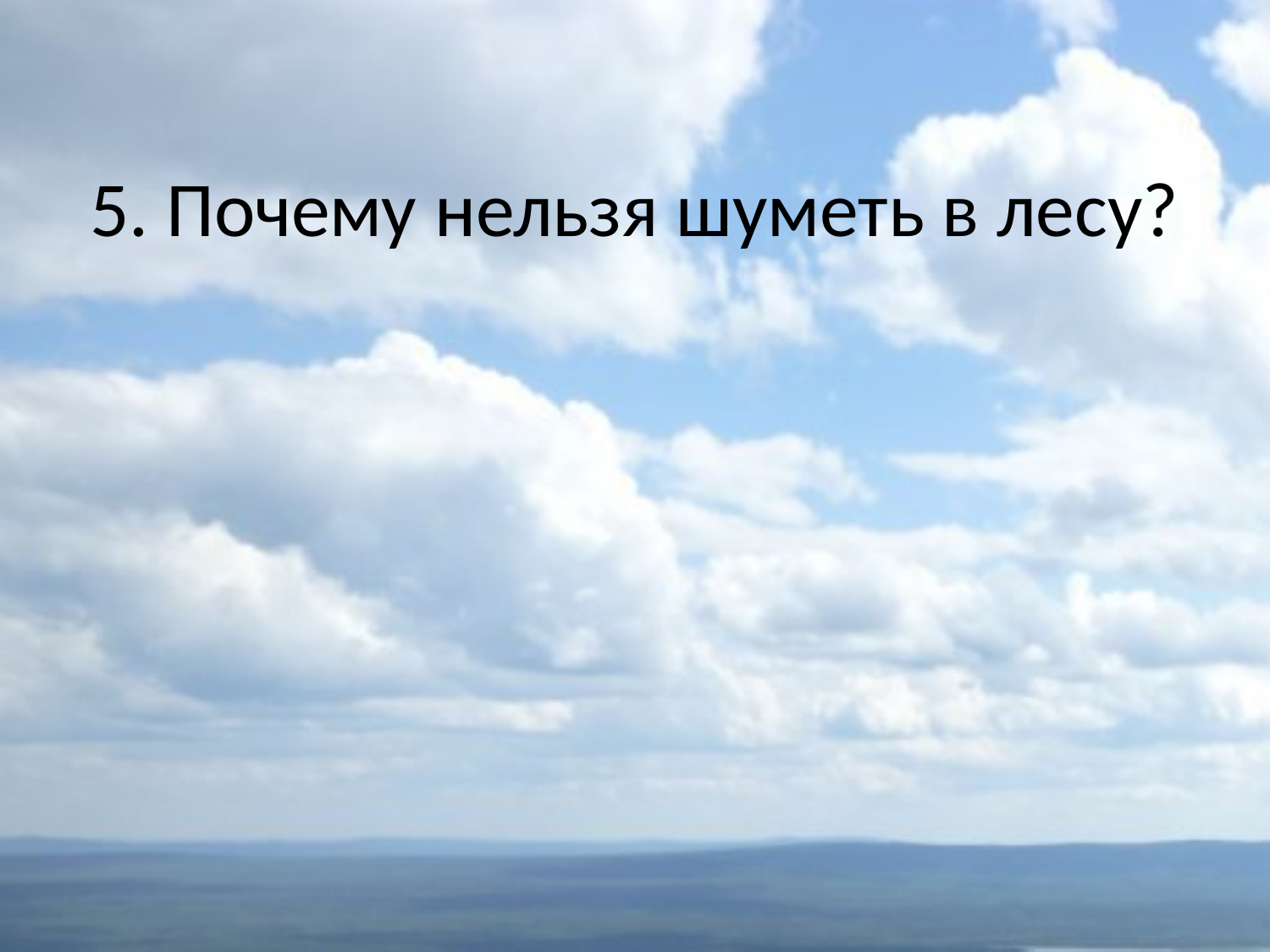

# 5. Почему нельзя шуметь в лесу?